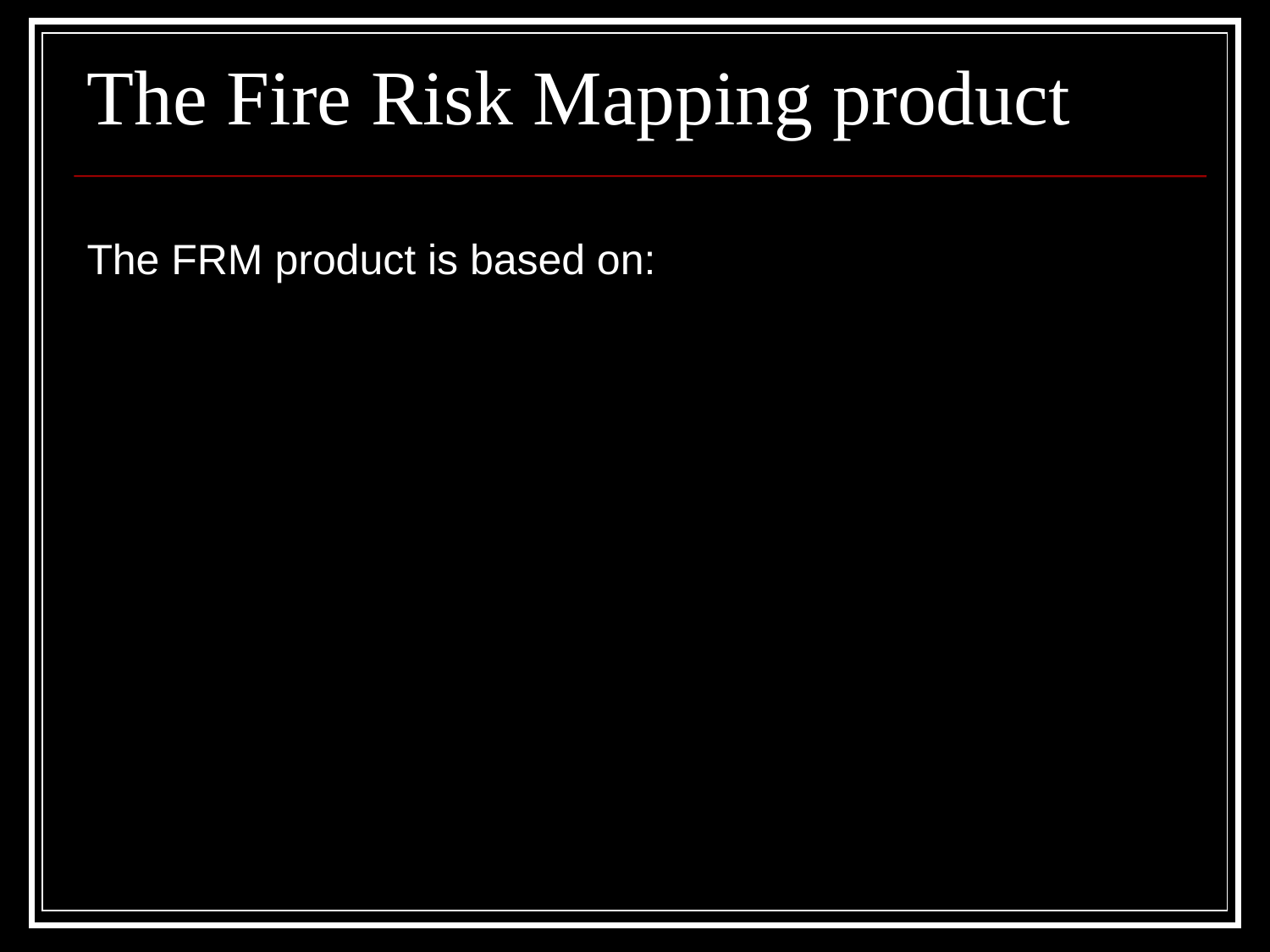

# The Fire Risk Mapping product
The FRM product is based on: